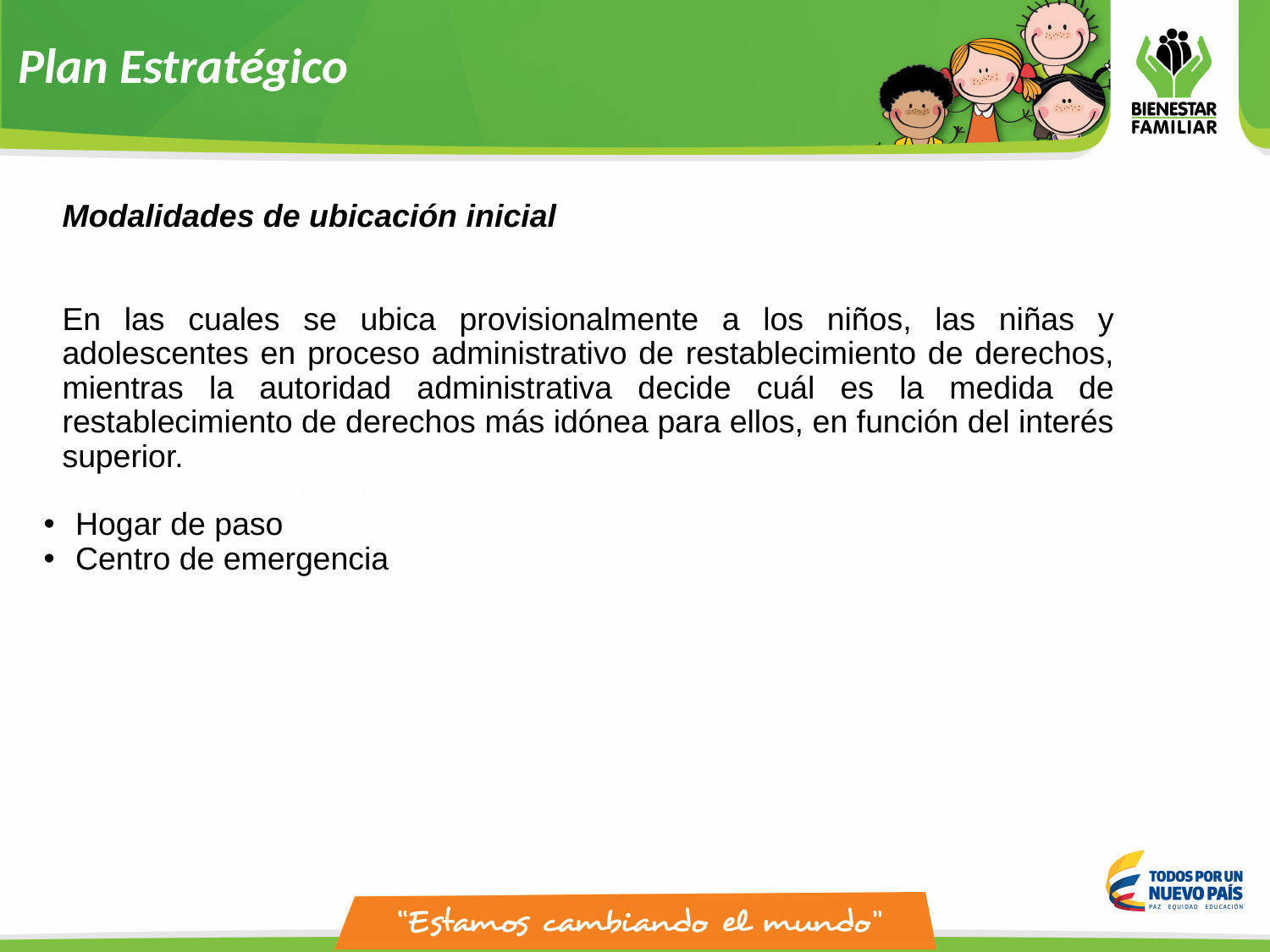

# Plan Estratégico
Modalidades de ubicación inicial

En las cuales se ubica provisionalmente a los niños, las niñas y adolescentes en proceso administrativo de restablecimiento de derechos, mientras la autoridad administrativa decide cuál es la medida de restablecimiento de derechos más idónea para ellos, en función del interés superior.
 de ubicación inicial
Hogar de paso
Centro de emergencia